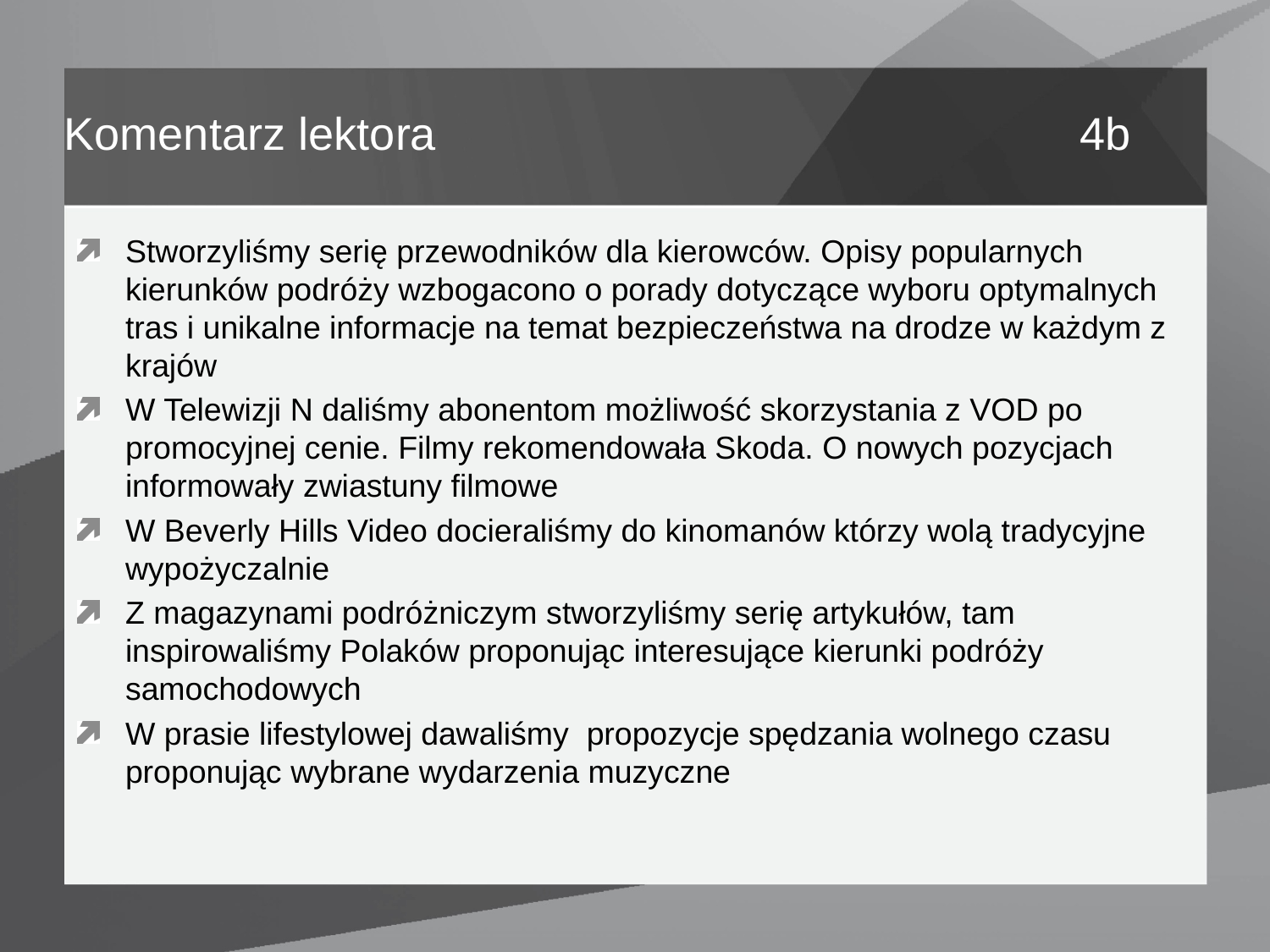

# Komentarz lektora						4b
Stworzyliśmy serię przewodników dla kierowców. Opisy popularnych kierunków podróży wzbogacono o porady dotyczące wyboru optymalnych tras i unikalne informacje na temat bezpieczeństwa na drodze w każdym z krajów
W Telewizji N daliśmy abonentom możliwość skorzystania z VOD po promocyjnej cenie. Filmy rekomendowała Skoda. O nowych pozycjach informowały zwiastuny filmowe
W Beverly Hills Video docieraliśmy do kinomanów którzy wolą tradycyjne wypożyczalnie
Z magazynami podróżniczym stworzyliśmy serię artykułów, tam inspirowaliśmy Polaków proponując interesujące kierunki podróży samochodowych
W prasie lifestylowej dawaliśmy  propozycje spędzania wolnego czasu proponując wybrane wydarzenia muzyczne